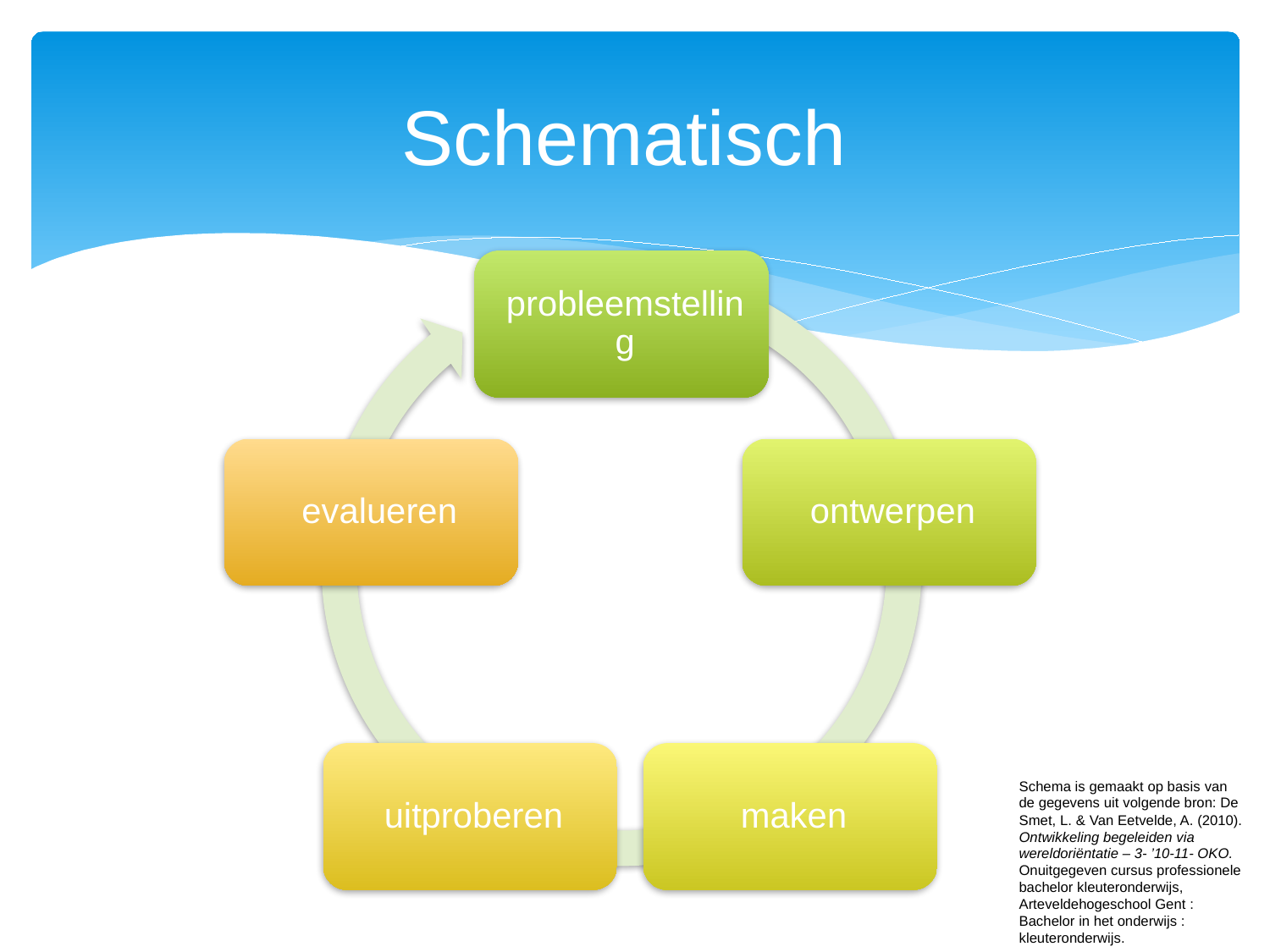

# Schematisch
probleemstelling
ontwerpen
maken
uitproberen
 evalueren
Schema is gemaakt op basis van de gegevens uit volgende bron: De Smet, L. & Van Eetvelde, A. (2010). Ontwikkeling begeleiden via wereldoriëntatie – 3- ’10-11- OKO. Onuitgegeven cursus professionele bachelor kleuteronderwijs, Arteveldehogeschool Gent : Bachelor in het onderwijs : kleuteronderwijs.